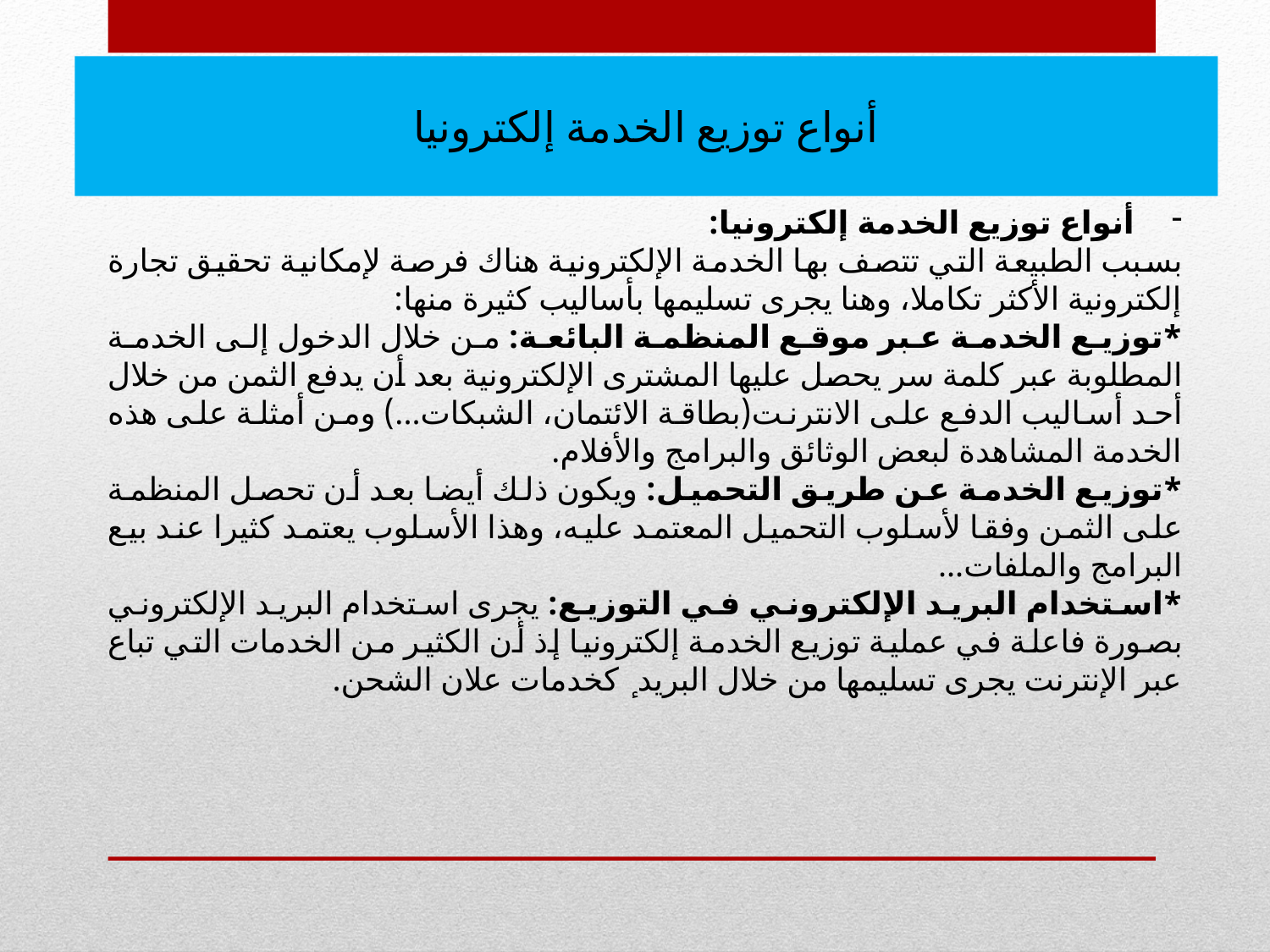

أنواع توزيع الخدمة إلكترونيا
أنواع توزيع الخدمة إلكترونيا:
بسبب الطبيعة التي تتصف بها الخدمة الإلكترونية هناك فرصة لإمكانية تحقيق تجارة إلكترونية الأكثر تكاملا، وهنا يجرى تسليمها بأساليب كثيرة منها:
*توزيع الخدمة عبر موقع المنظمة البائعة: من خلال الدخول إلى الخدمة المطلوبة عبر كلمة سر يحصل عليها المشترى الإلكترونية بعد أن يدفع الثمن من خلال أحد أساليب الدفع على الانترنت(بطاقة الائتمان، الشبكات...) ومن أمثلة على هذه الخدمة المشاهدة لبعض الوثائق والبرامج والأفلام.
*توزيع الخدمة عن طريق التحميل: ويكون ذلك أيضا بعد أن تحصل المنظمة على الثمن وفقا لأسلوب التحميل المعتمد عليه، وهذا الأسلوب يعتمد كثيرا عند بيع البرامج والملفات...
*استخدام البريد الإلكتروني في التوزيع: يجرى استخدام البريد الإلكتروني بصورة فاعلة في عملية توزيع الخدمة إلكترونيا إذ أن الكثير من الخدمات التي تباع عبر الإنترنت يجرى تسليمها من خلال البريد ٕ كخدمات علان الشحن.